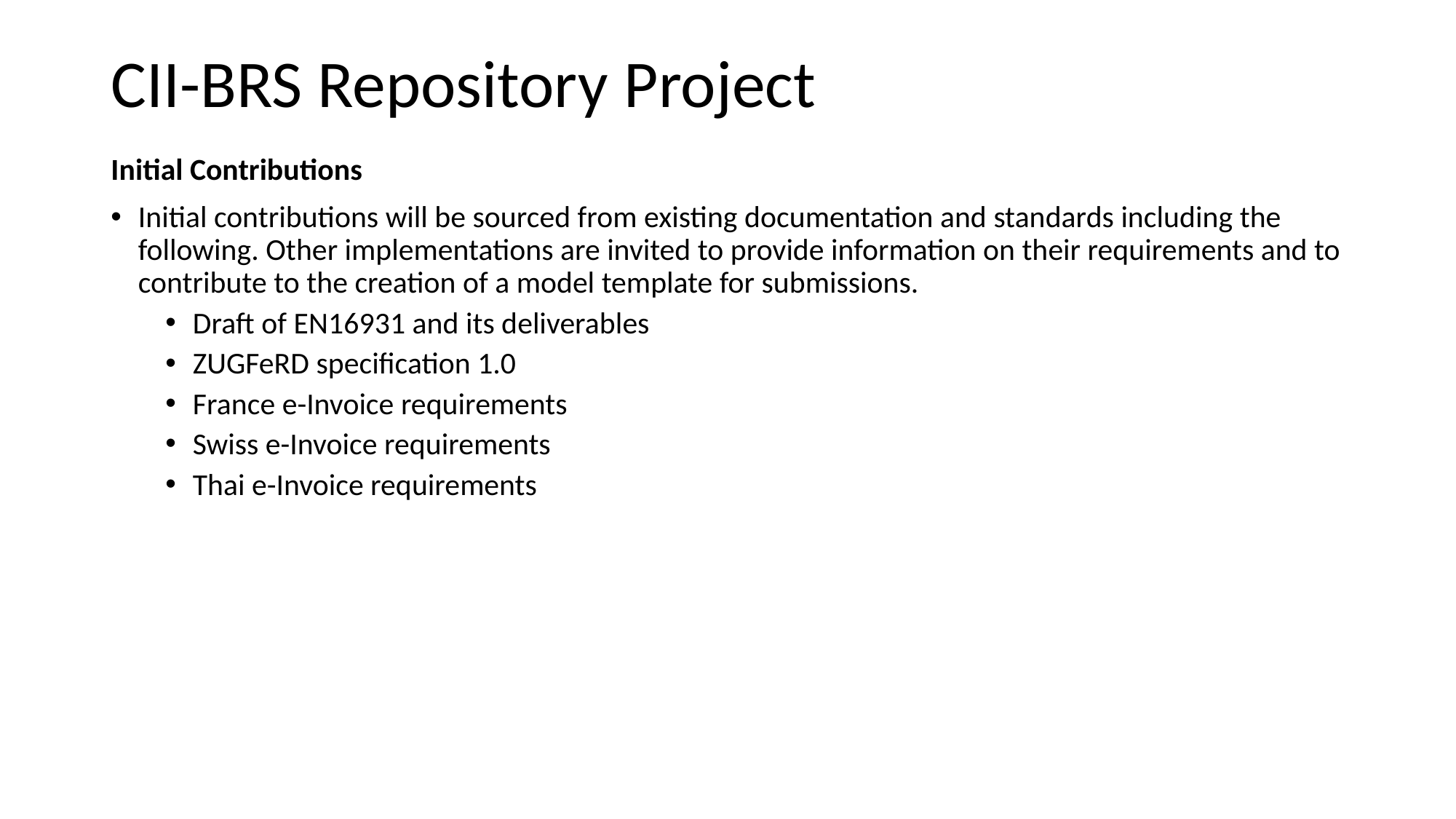

# CII-BRS Repository Project
Initial Contributions
Initial contributions will be sourced from existing documentation and standards including the following. Other implementations are invited to provide information on their requirements and to contribute to the creation of a model template for submissions.
Draft of EN16931 and its deliverables
ZUGFeRD specification 1.0
France e-Invoice requirements
Swiss e-Invoice requirements
Thai e-Invoice requirements